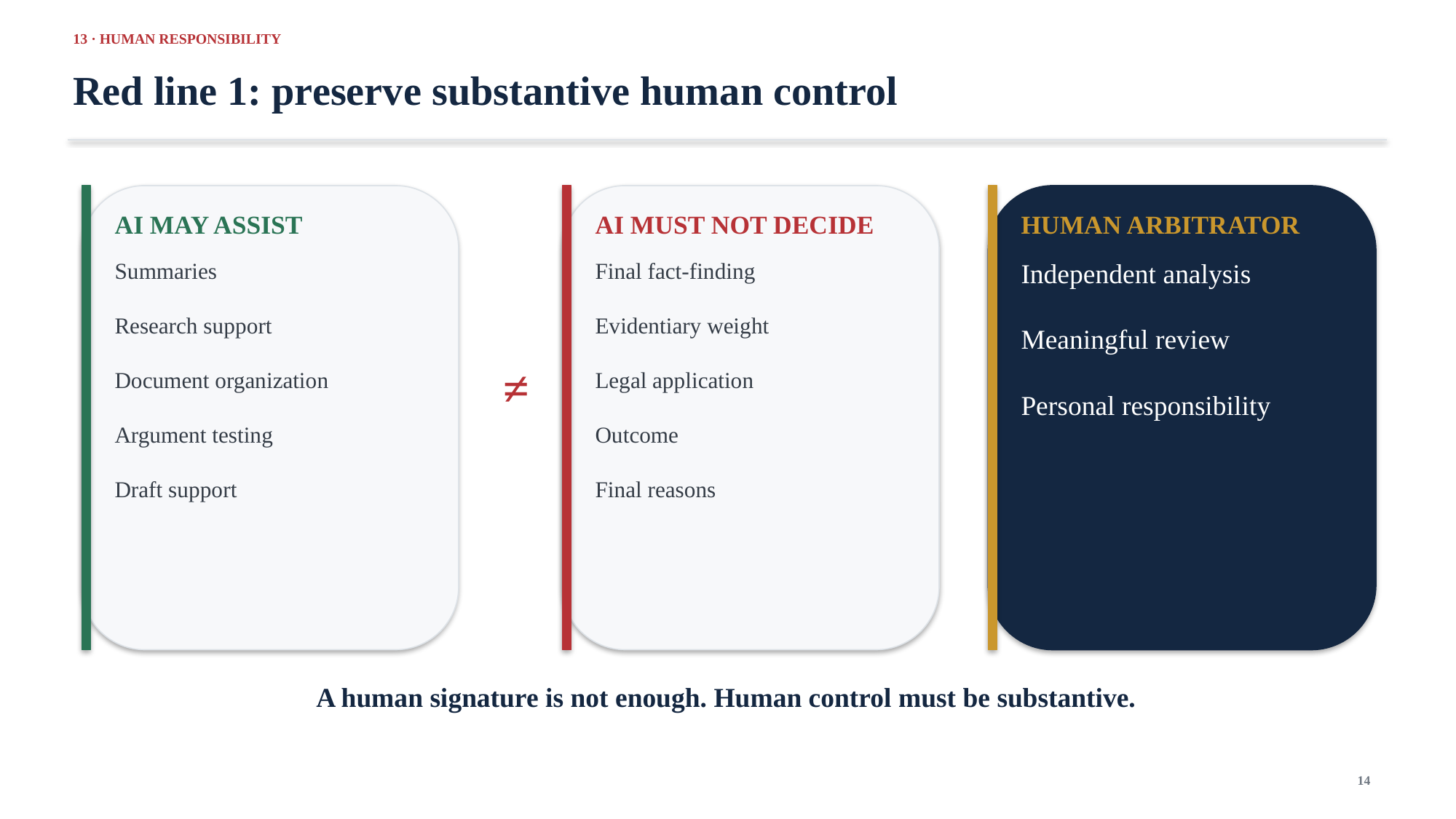

13 · HUMAN RESPONSIBILITY
Red line 1: preserve substantive human control

AI MAY ASSIST
AI MUST NOT DECIDE
HUMAN ARBITRATOR
Summaries

Research support

Document organization

Argument testing

Draft support
Final fact-finding

Evidentiary weight

Legal application

Outcome

Final reasons
Independent analysis

Meaningful review

Personal responsibility
≠
A human signature is not enough. Human control must be substantive.
14